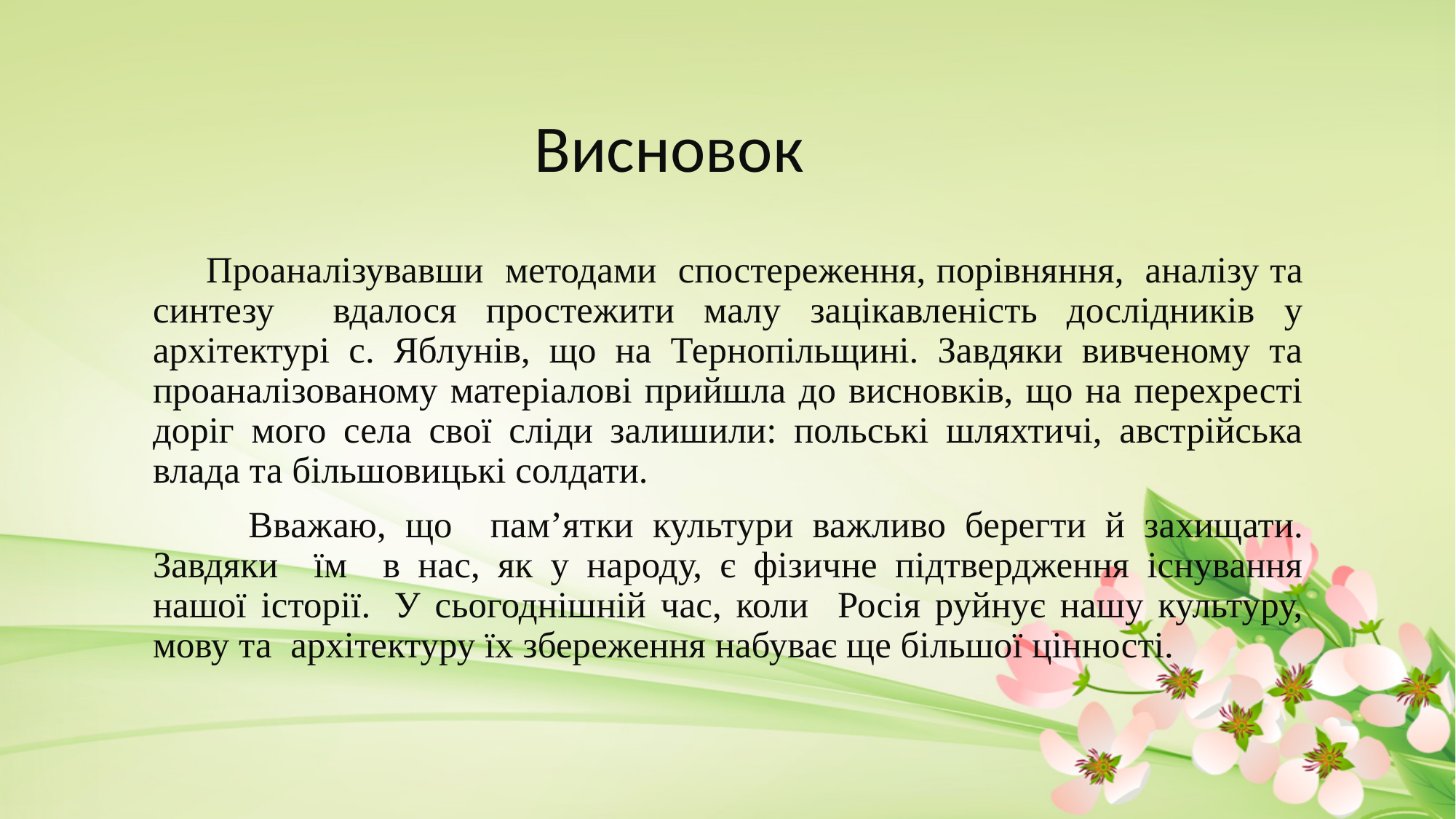

# Висновок
     Проаналізувавши  методами  спостереження, порівняння,  аналізу та синтезу  вдалося простежити малу зацікавленість дослідників у архітектурі с. Яблунів, що на Тернопільщині. Завдяки вивченому та проаналізованому матеріалові прийшла до висновків, що на перехресті доріг мого села свої сліди залишили: польські шляхтичі, австрійська влада та більшовицькі солдати.
     Вважаю, що  пам’ятки культури важливо берегти й захищати. Завдяки  їм  в нас, як у народу, є фізичне підтвердження існування нашої історії.  У сьогоднішній час, коли  Росія руйнує нашу культуру, мову та  архітектуру їх збереження набуває ще більшої цінності.